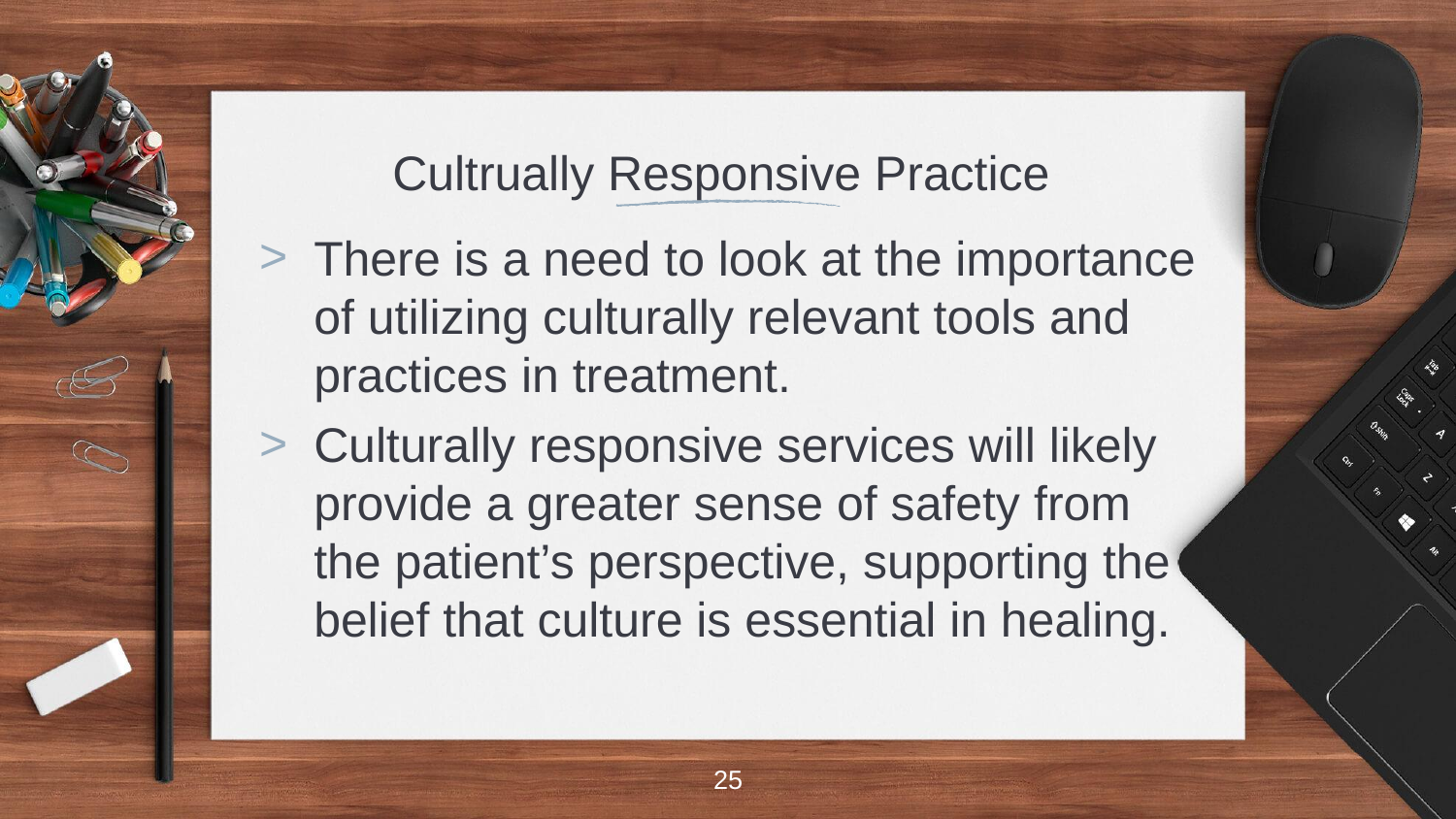

# Cultrually Responsive Practice
There is a need to look at the importance of utilizing culturally relevant tools and practices in treatment.
Culturally responsive services will likely provide a greater sense of safety from the patient’s perspective, supporting the belief that culture is essential in healing.
25